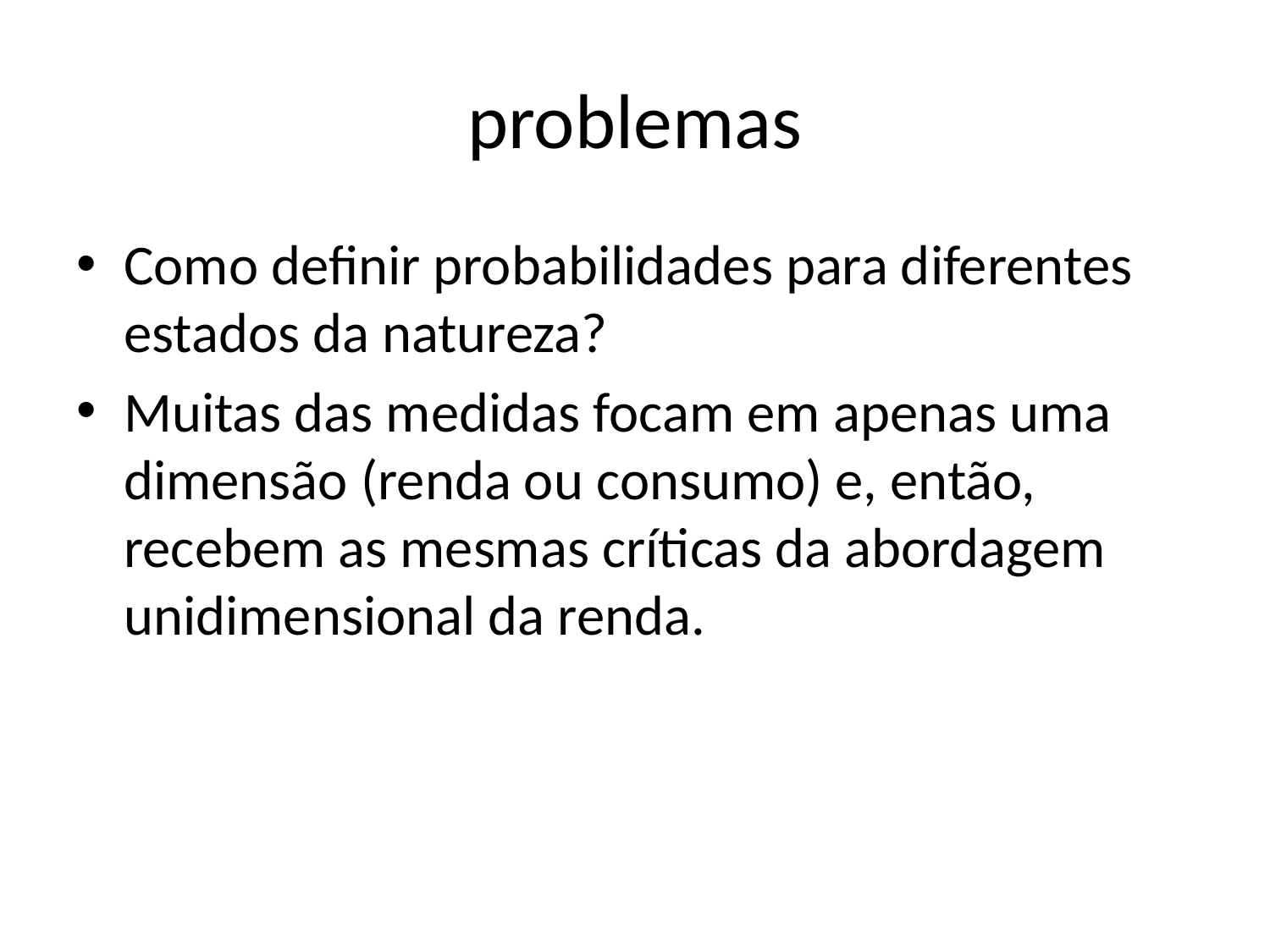

# problemas
Como definir probabilidades para diferentes estados da natureza?
Muitas das medidas focam em apenas uma dimensão (renda ou consumo) e, então, recebem as mesmas críticas da abordagem unidimensional da renda.